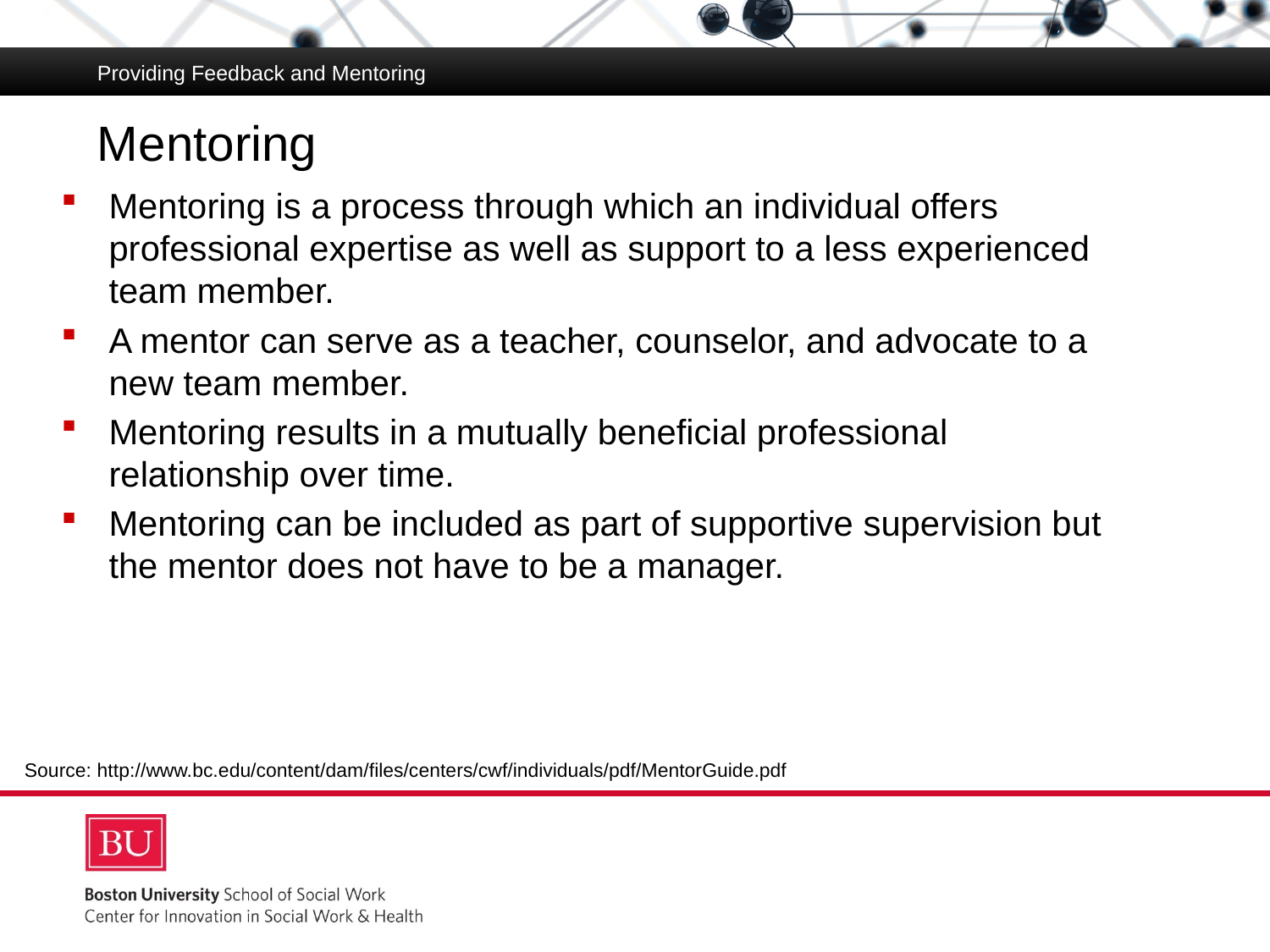

Providing Feedback and Mentoring
# Mentoring
Mentoring is a process through which an individual offers professional expertise as well as support to a less experienced team member.
A mentor can serve as a teacher, counselor, and advocate to a new team member.
Mentoring results in a mutually beneficial professional relationship over time.
Mentoring can be included as part of supportive supervision but the mentor does not have to be a manager.
Source: http://www.bc.edu/content/dam/files/centers/cwf/individuals/pdf/MentorGuide.pdf